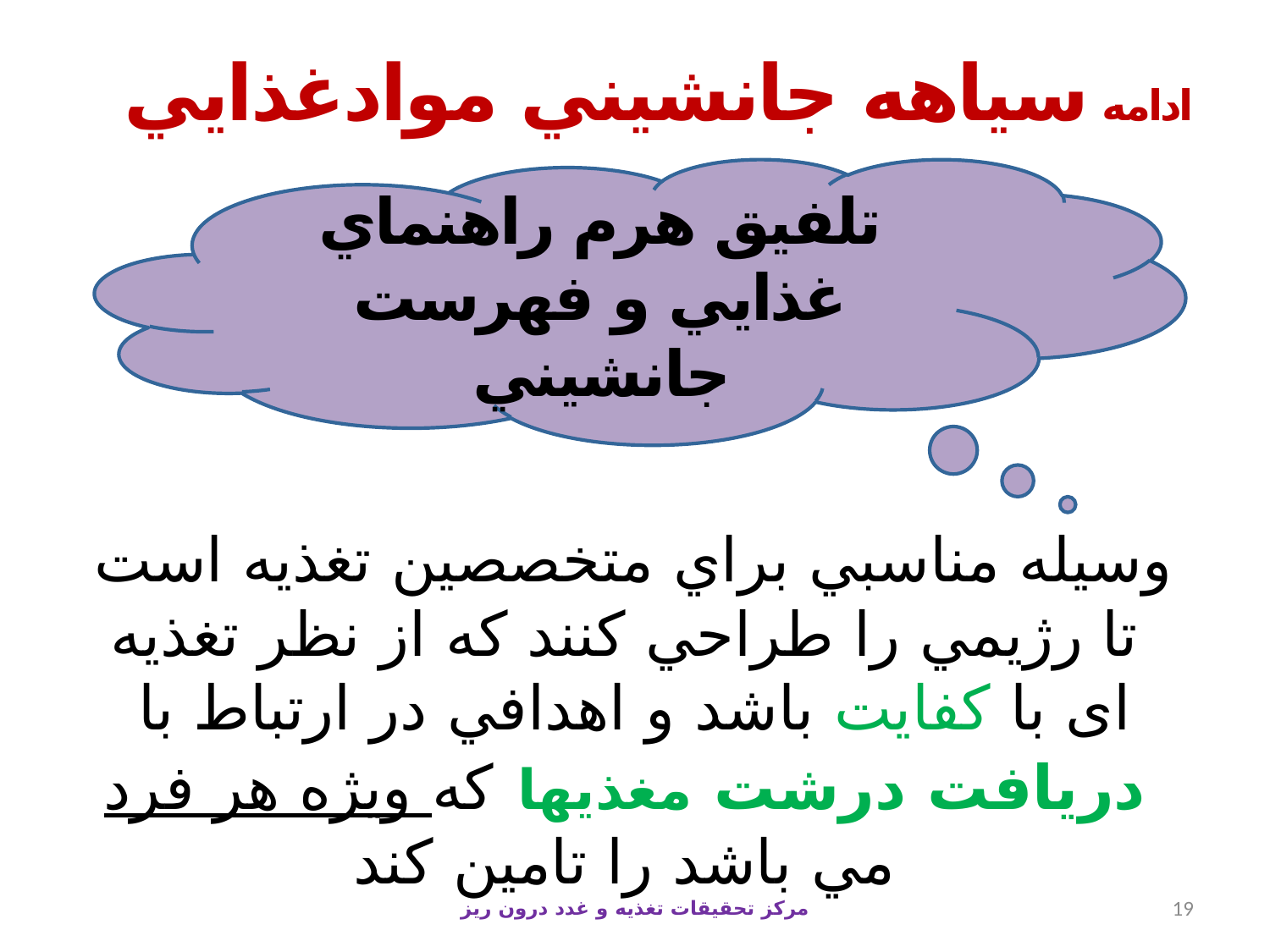

# ادامه سياهه جانشيني موادغذايي
تلفيق هرم راهنماي غذايي و فهرست جانشيني
 وسيله مناسبي براي متخصصين تغذيه است تا رژيمي را طراحي كنند كه از نظر تغذيه ای با كفايت باشد و اهدافي در ارتباط با  دريافت درشت مغذي‍ها که ويژه هر فرد مي باشد را تامين كند
مرکز تحقیقات تغذیه و غدد درون ریز
19